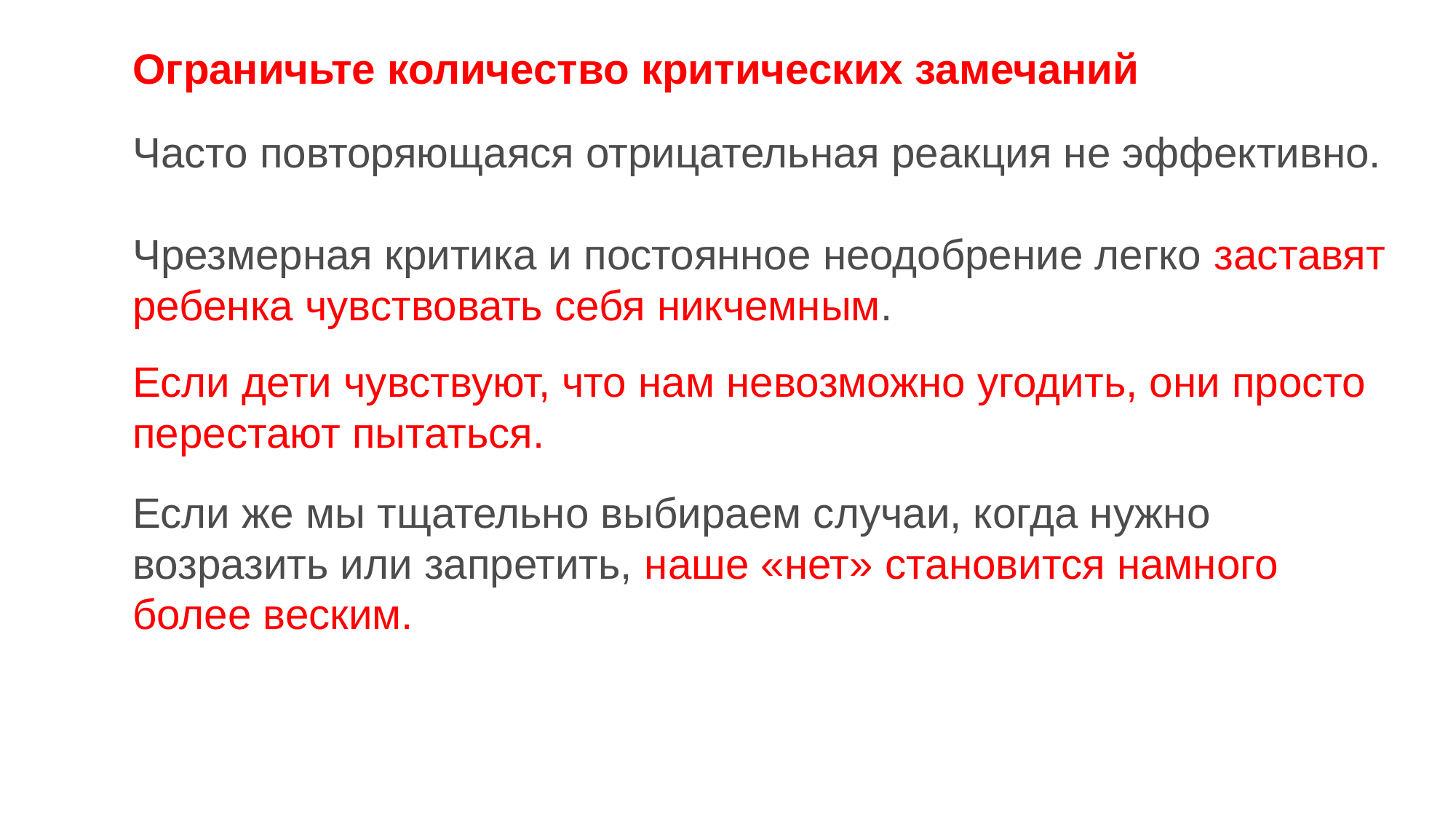

Ограничьте количество критических замечаний

Часто повторяющаяся отрицательная реакция не эффективно.

Чрезмерная критика и постоянное неодобрение легко заставят ребенка чувствовать себя никчемным.

Если дети чувствуют, что нам невозможно угодить, они просто перестают пытаться.

Если же мы тщательно выбираем случаи, когда нужно возразить или запретить, наше «нет» становится намного более веским.